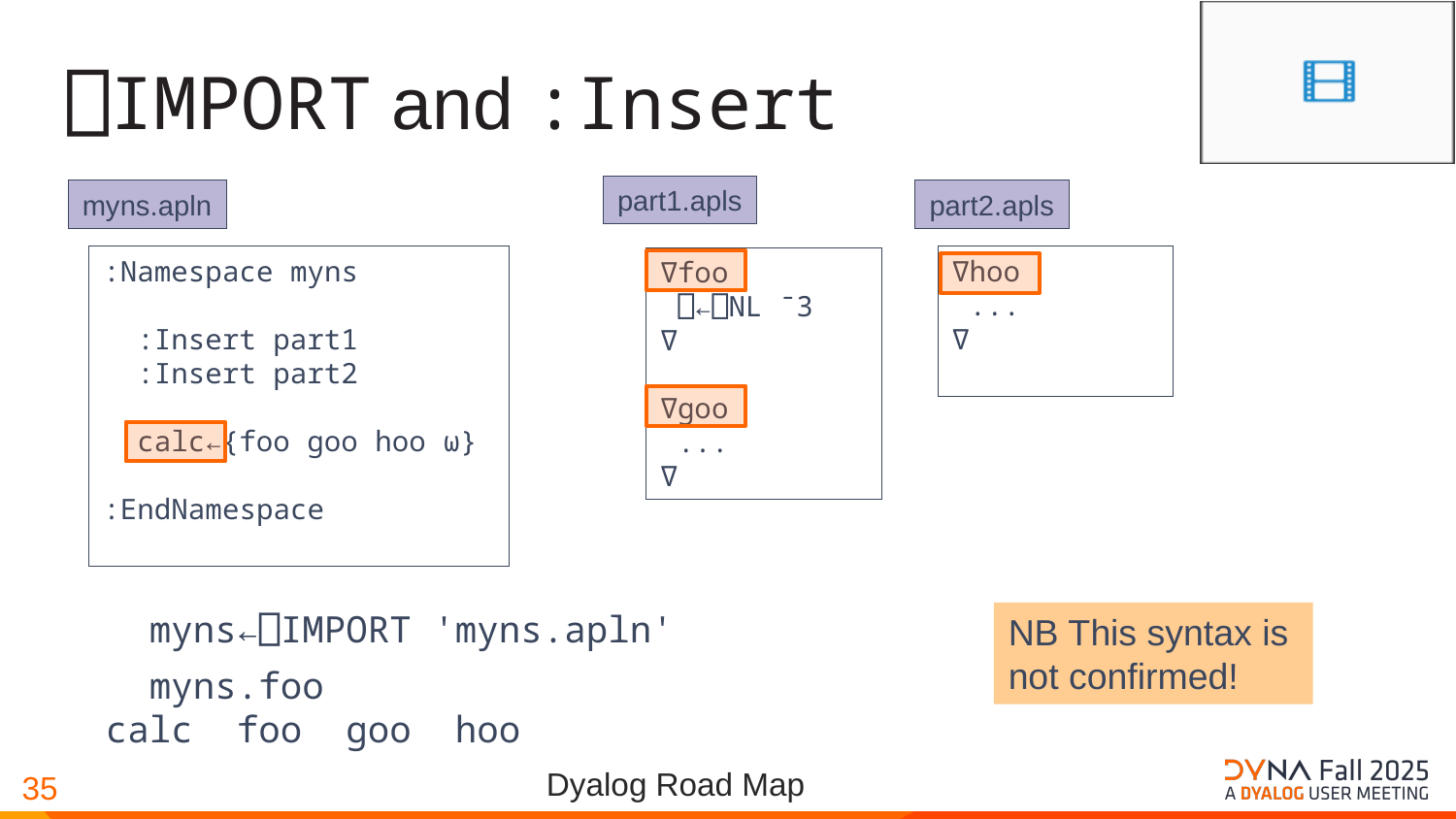

# ⎕IMPORT and :Insert
part1.apls
part2.apls
myns.apln
:Module
  Export: 'foo'
  Init:   'Setup'
:EndModule
:Include goo
∇foo
 goo
∇

∇goo
∇

∇hoo
 ...
∇

:Namespace myns
  :Insert part1
  :Insert part2

  calc←{foo goo hoo ⍵}
:EndNamespace

∇foo
 ⎕←⎕NL ¯3
∇

∇goo
 ...
∇

   myns←⎕IMPORT 'myns.apln'
   myns.foo
 calc  foo  goo  hoo
NB This syntax is
not confirmed!